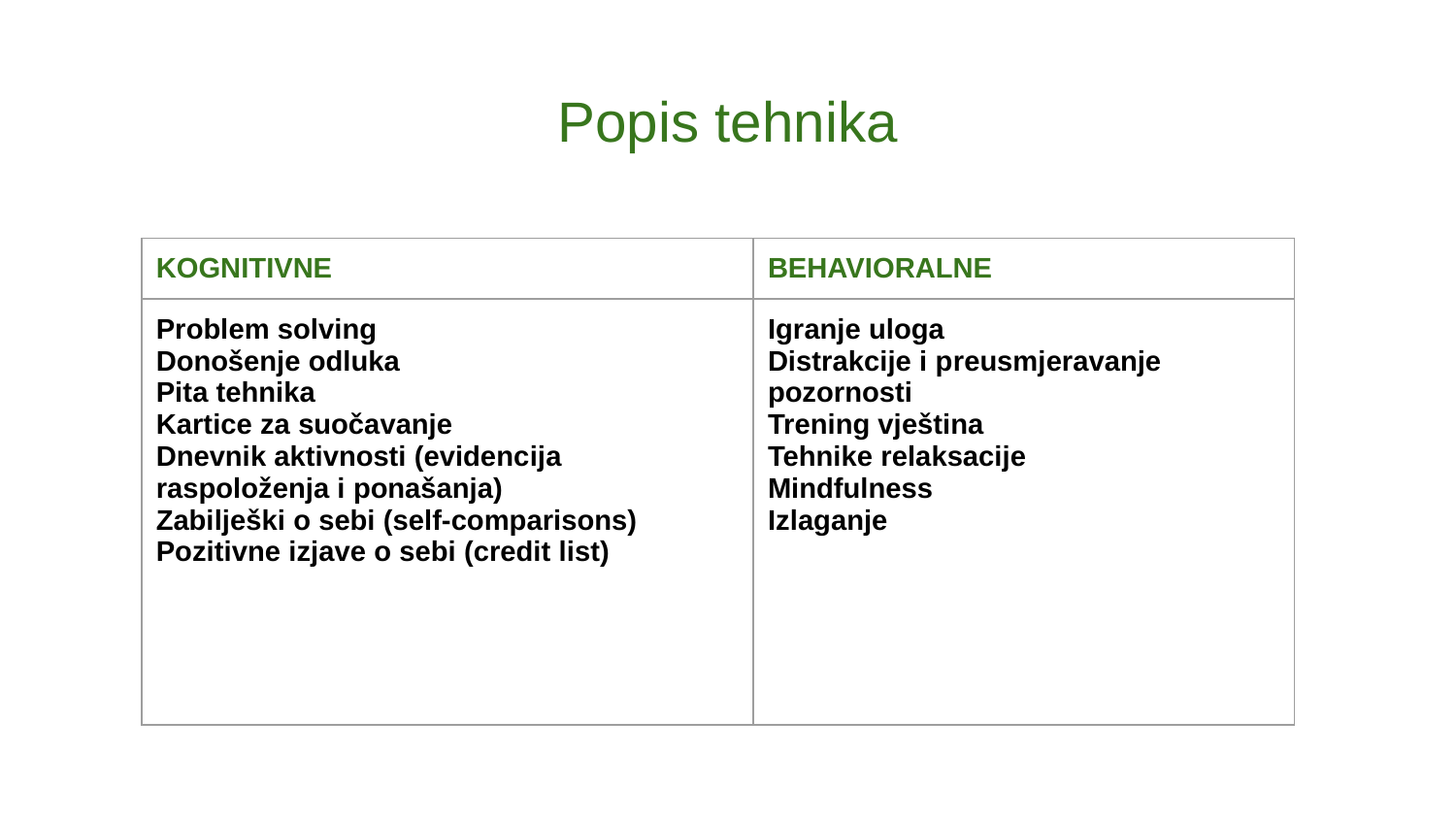

# Popis tehnika
| KOGNITIVNE | BEHAVIORALNE |
| --- | --- |
| Problem solving Donošenje odluka Pita tehnika Kartice za suočavanje Dnevnik aktivnosti (evidencija raspoloženja i ponašanja) Zabilješki o sebi (self-comparisons) Pozitivne izjave o sebi (credit list) | Igranje uloga Distrakcije i preusmjeravanje pozornosti Trening vještina Tehnike relaksacije Mindfulness Izlaganje |